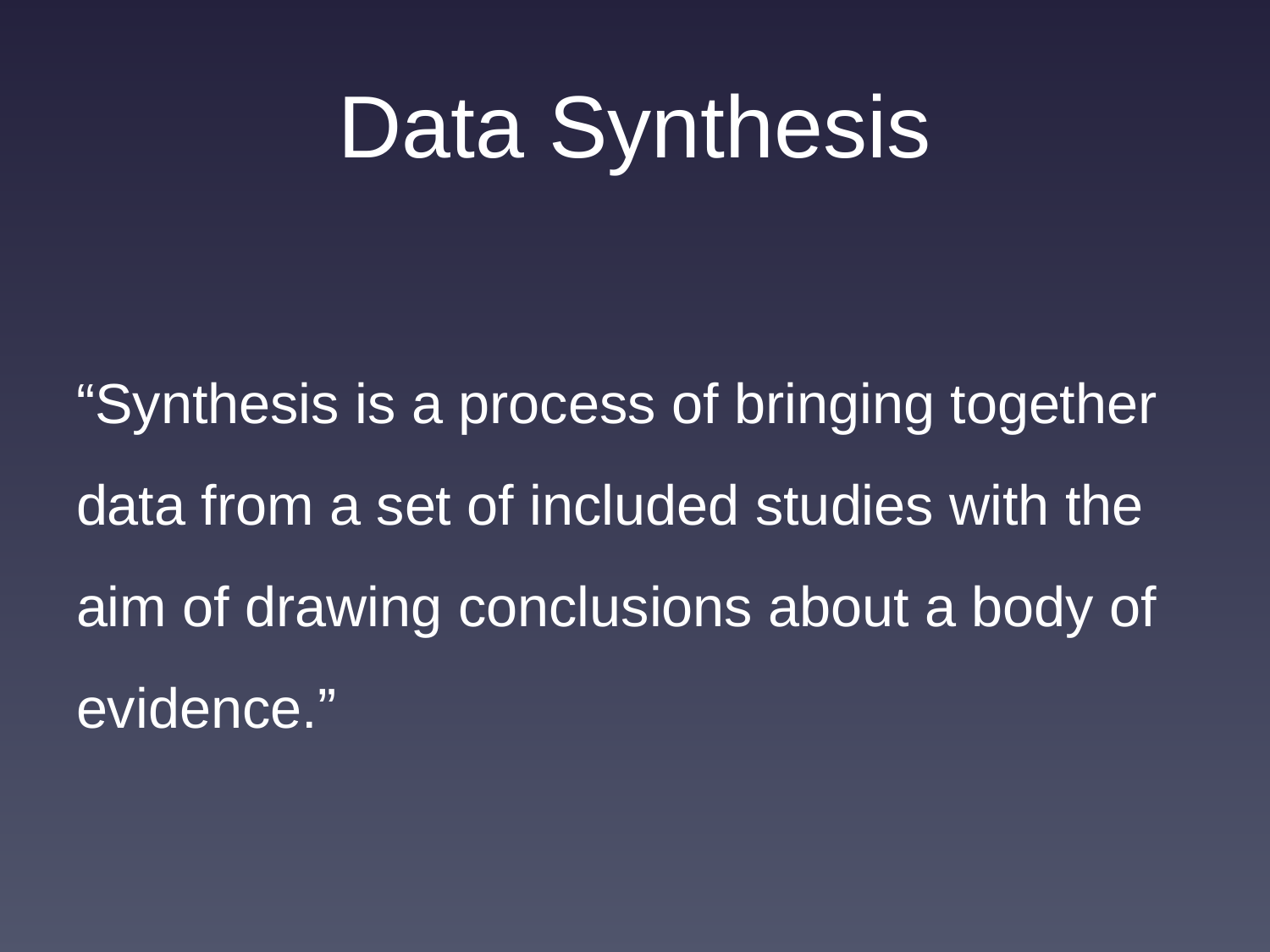

# Data Synthesis
“Synthesis is a process of bringing together data from a set of included studies with the aim of drawing conclusions about a body of evidence.”